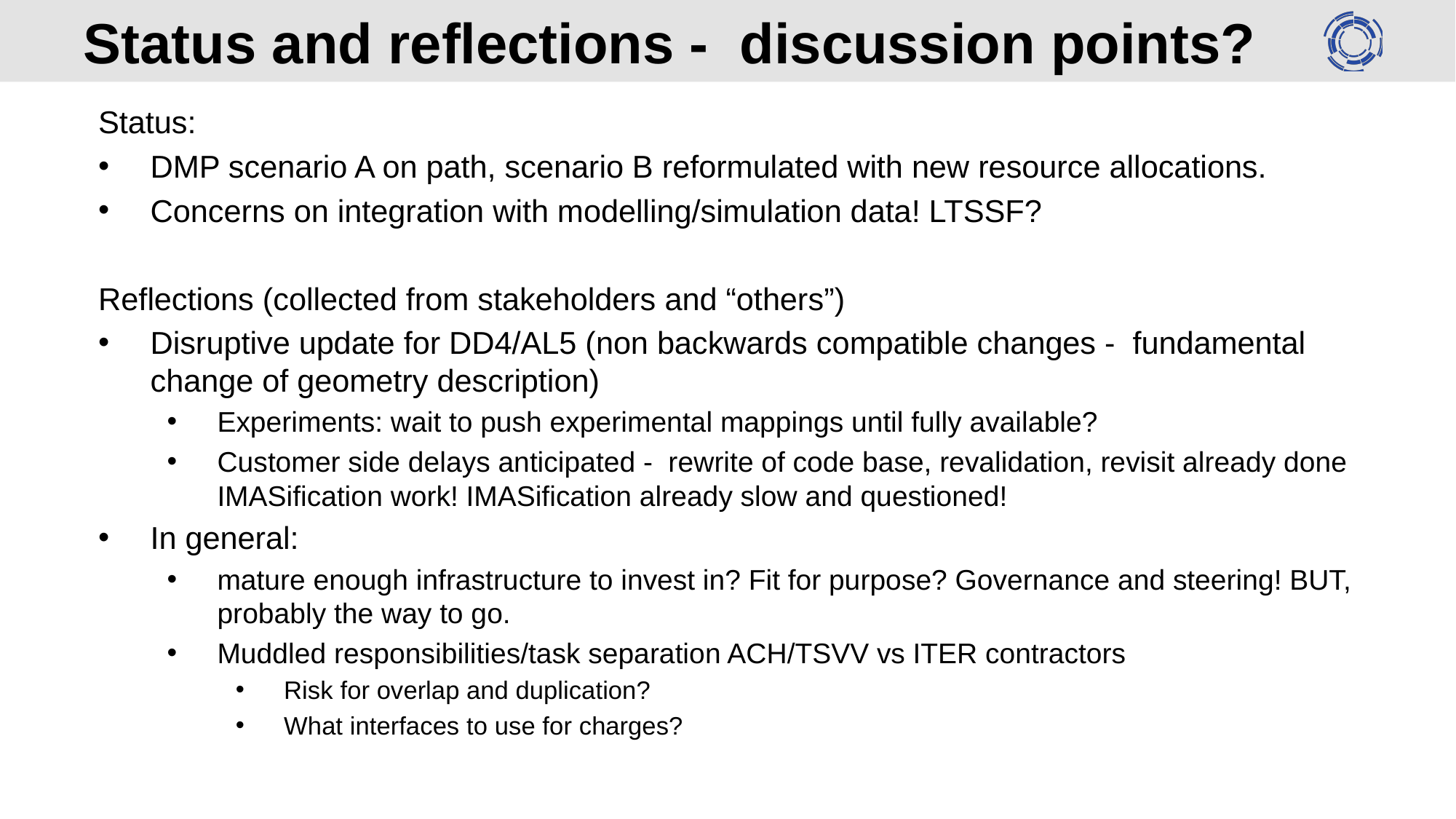

# Status and reflections -  discussion points?
Status:
DMP scenario A on path, scenario B reformulated with new resource allocations.
Concerns on integration with modelling/simulation data! LTSSF?

Reflections (collected from stakeholders and “others”)
Disruptive update for DD4/AL5 (non backwards compatible changes -  fundamental change of geometry description)
Experiments: wait to push experimental mappings until fully available?
Customer side delays anticipated -  rewrite of code base, revalidation, revisit already done IMASification work! IMASification already slow and questioned!
In general:
mature enough infrastructure to invest in? Fit for purpose? Governance and steering! BUT, probably the way to go.
Muddled responsibilities/task separation ACH/TSVV vs ITER contractors
Risk for overlap and duplication?
What interfaces to use for charges?